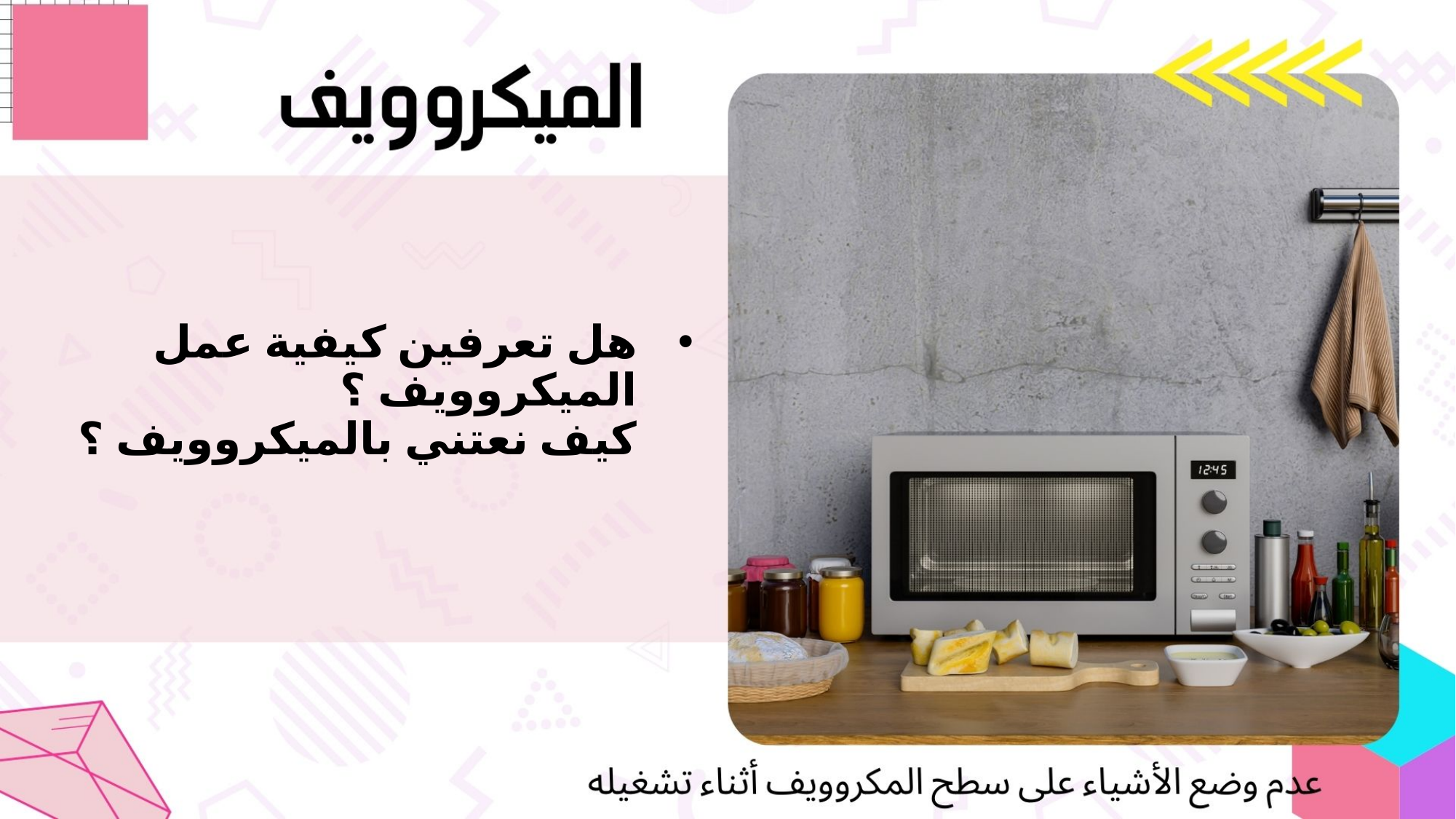

# هل تعرفين كيفية عمل الميكروويف ؟ كيف نعتني بالميكروويف ؟